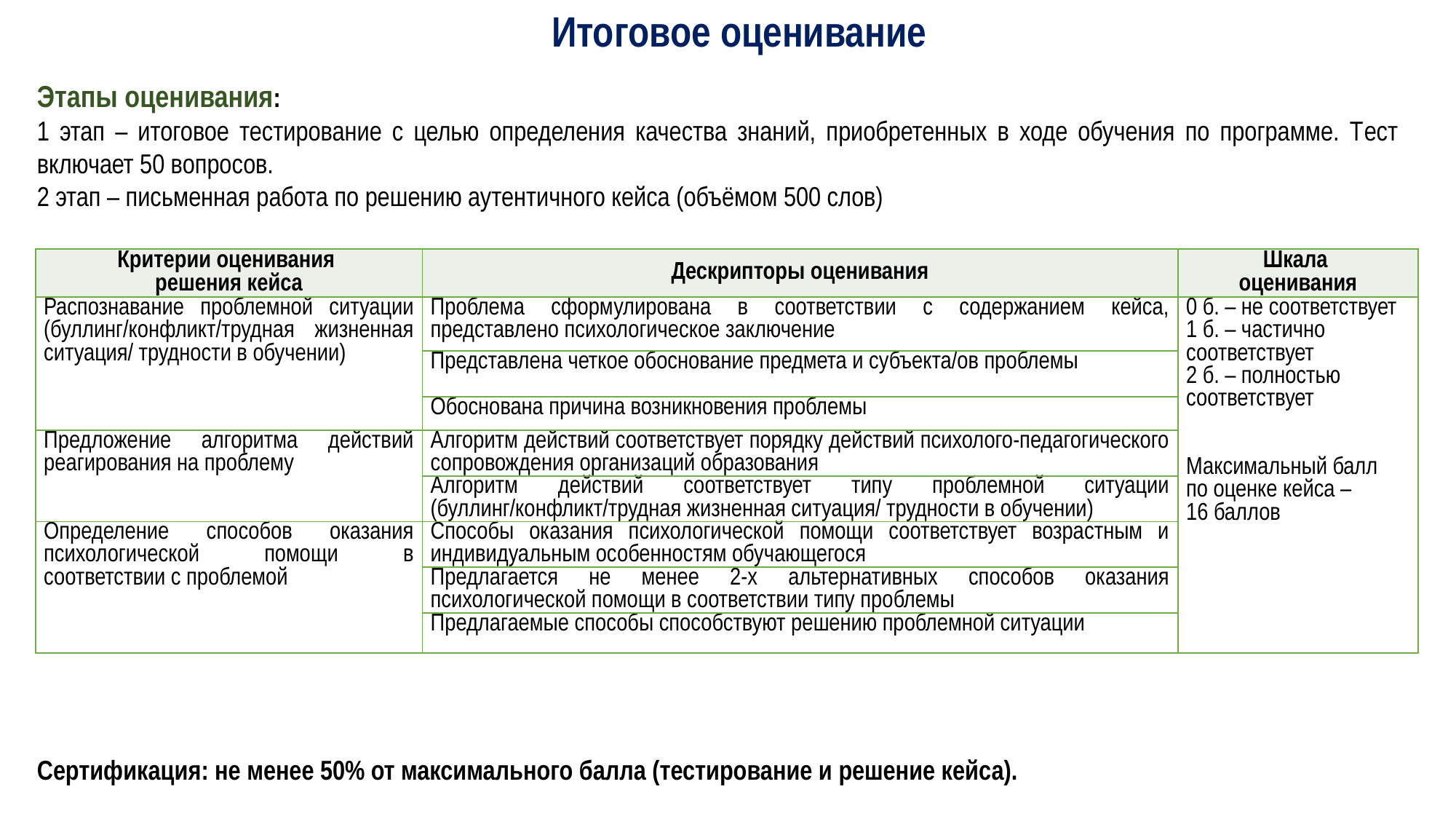

# Итоговое оценивание
Этапы оценивания:
1 этап – итоговое тестирование с целью определения качества знаний, приобретенных в ходе обучения по программе. Тест включает 50 вопросов.
2 этап – письменная работа по решению аутентичного кейса (объёмом 500 слов)
| Критерии оценивания решения кейса | Дескрипторы оценивания | Шкала оценивания |
| --- | --- | --- |
| Распознавание проблемной ситуации (буллинг/конфликт/трудная жизненная ситуация/ трудности в обучении) | Проблема сформулирована в соответствии с содержанием кейса, представлено психологическое заключение | 0 б. – не соответствует 1 б. – частично соответствует 2 б. – полностью соответствует Максимальный балл по оценке кейса – 16 баллов |
|  | Представлена четкое обоснование предмета и субъекта/ов проблемы |  |
|  | Обоснована причина возникновения проблемы |  |
| Предложение алгоритма действий реагирования на проблему | Алгоритм действий соответствует порядку действий психолого-педагогического сопровождения организаций образования |  |
|  | Алгоритм действий соответствует типу проблемной ситуации (буллинг/конфликт/трудная жизненная ситуация/ трудности в обучении) |  |
| Определение способов оказания психологической помощи в соответствии с проблемой | Способы оказания психологической помощи соответствует возрастным и индивидуальным особенностям обучающегося |  |
|  | Предлагается не менее 2-х альтернативных способов оказания психологической помощи в соответствии типу проблемы |  |
|  | Предлагаемые способы способствуют решению проблемной ситуации |  |
Сертификация: не менее 50% от максимального балла (тестирование и решение кейса).